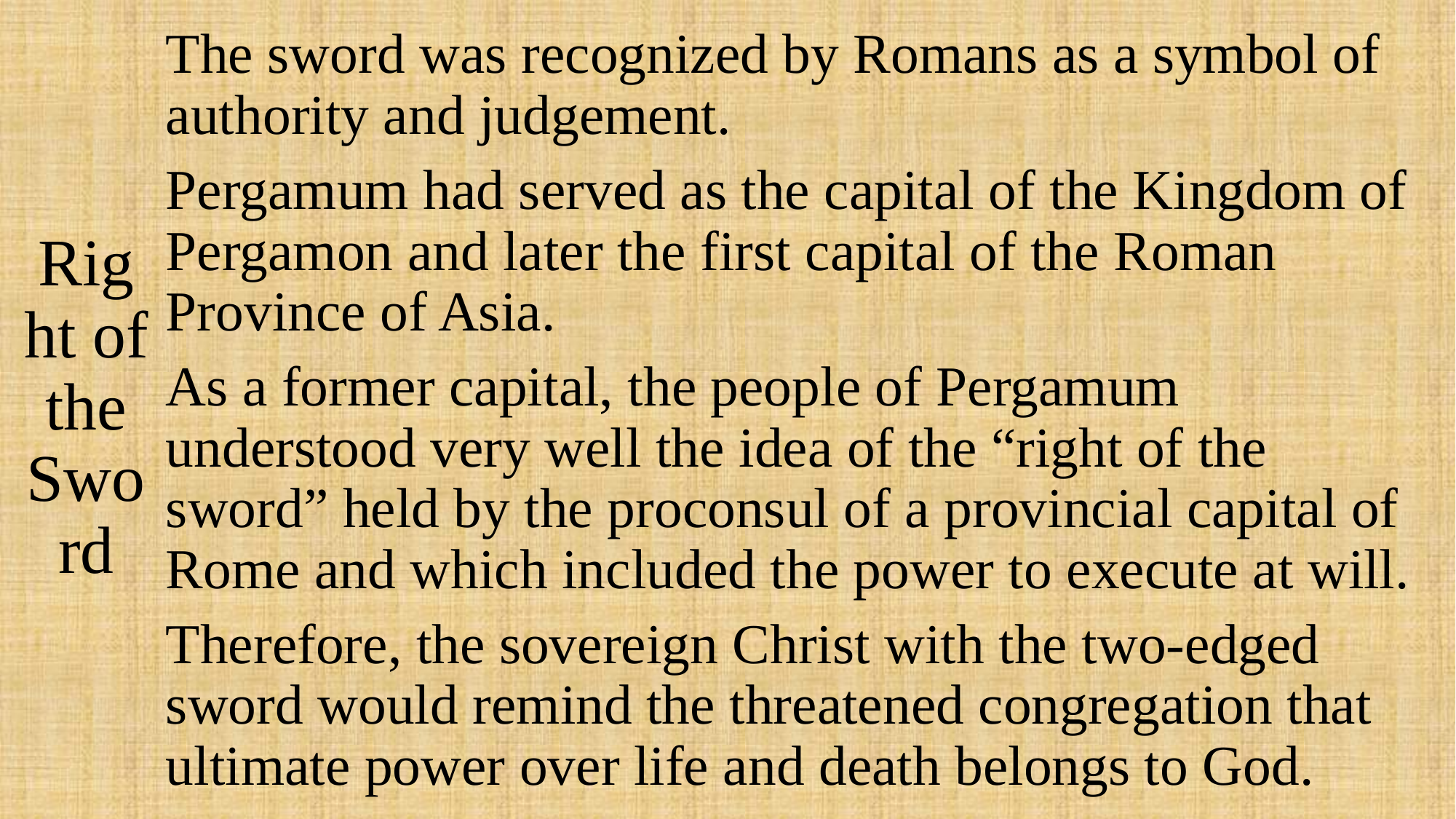

# Right of the Sword
The sword was recognized by Romans as a symbol of authority and judgement.
Pergamum had served as the capital of the Kingdom of Pergamon and later the first capital of the Roman Province of Asia.
As a former capital, the people of Pergamum understood very well the idea of the “right of the sword” held by the proconsul of a provincial capital of Rome and which included the power to execute at will.
Therefore, the sovereign Christ with the two-edged sword would remind the threatened congregation that ultimate power over life and death belongs to God.